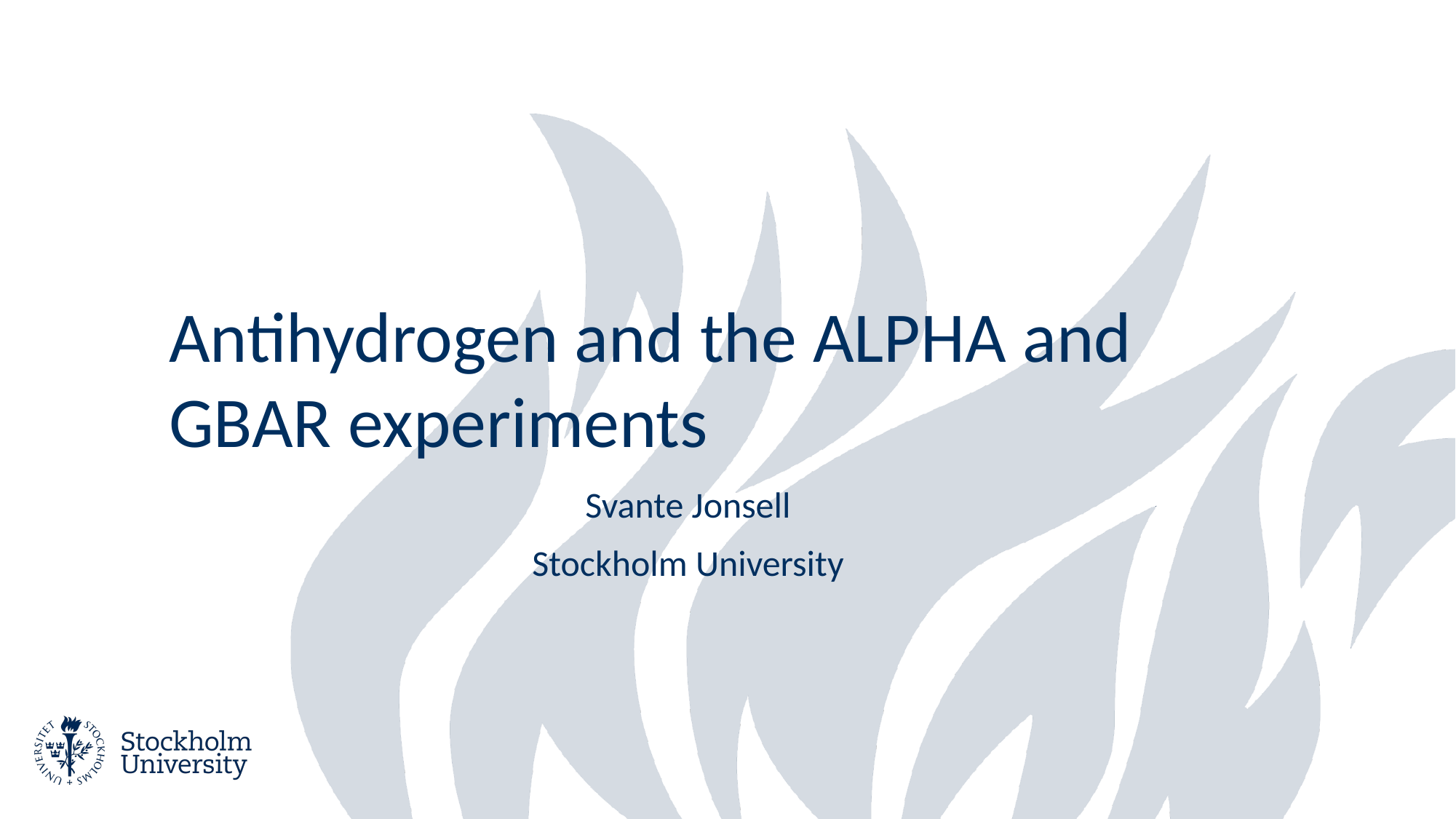

# Antihydrogen and the ALPHA and GBAR experiments
Svante Jonsell
Stockholm University